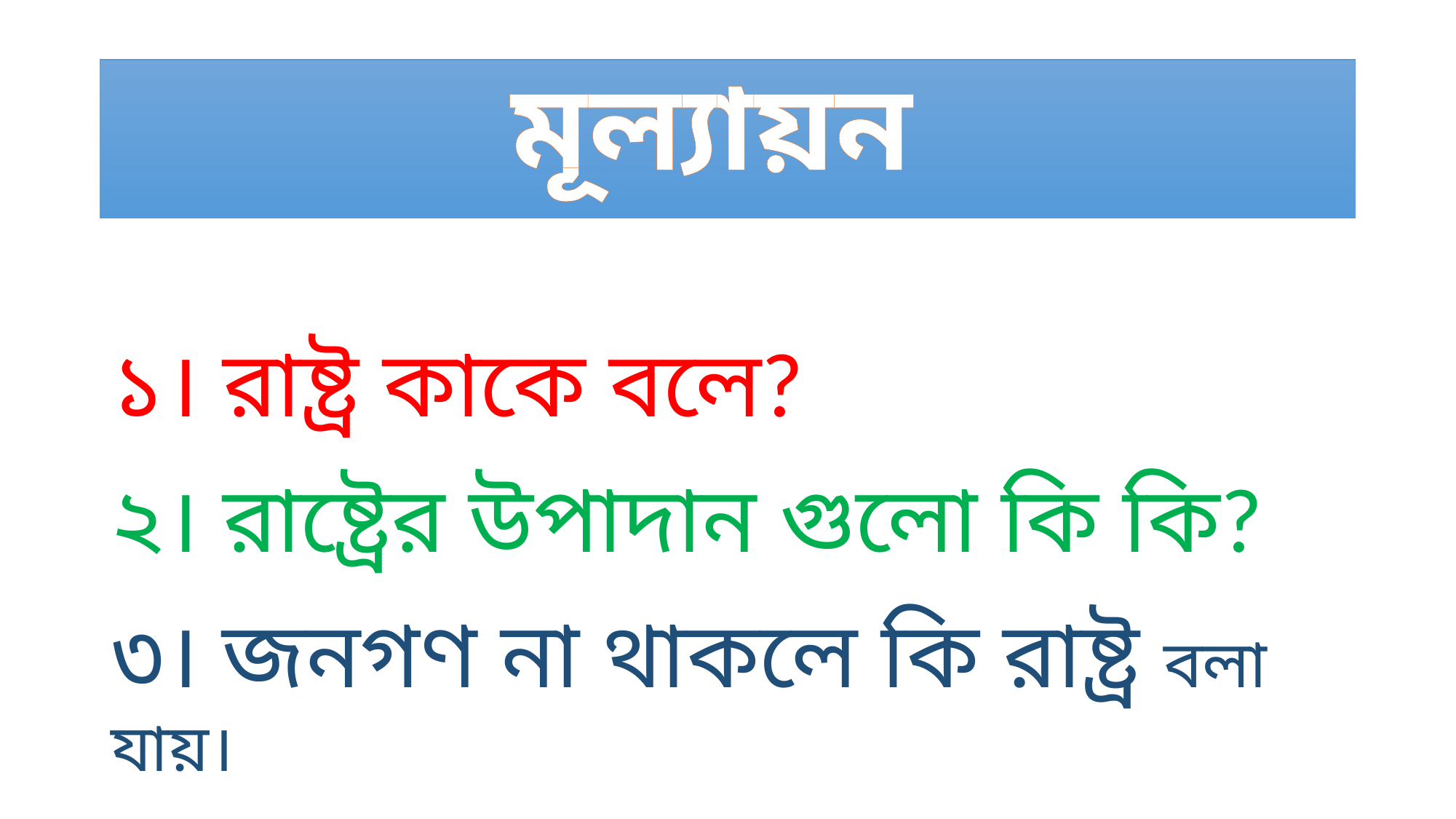

মূল্যায়ন
১। রাষ্ট্র কাকে বলে?
২। রাষ্ট্রের উপাদান গুলো কি কি?
৩। জনগণ না থাকলে কি রাষ্ট্র বলা যায়।